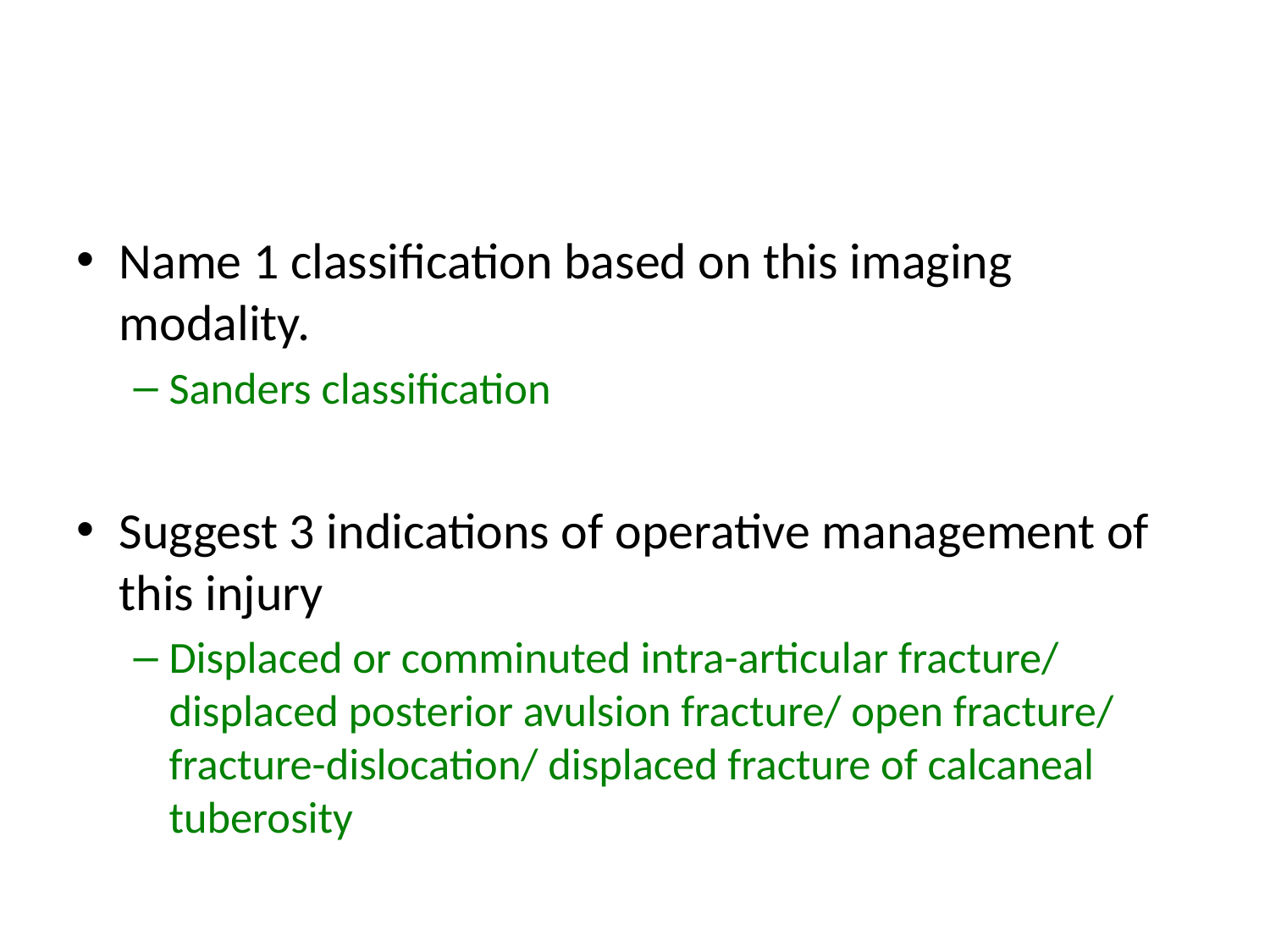

#
Name 1 classification based on this imaging modality.
Sanders classification

Suggest 3 indications of operative management of this injury
Displaced or comminuted intra-articular fracture/ displaced posterior avulsion fracture/ open fracture/ fracture-dislocation/ displaced fracture of calcaneal tuberosity